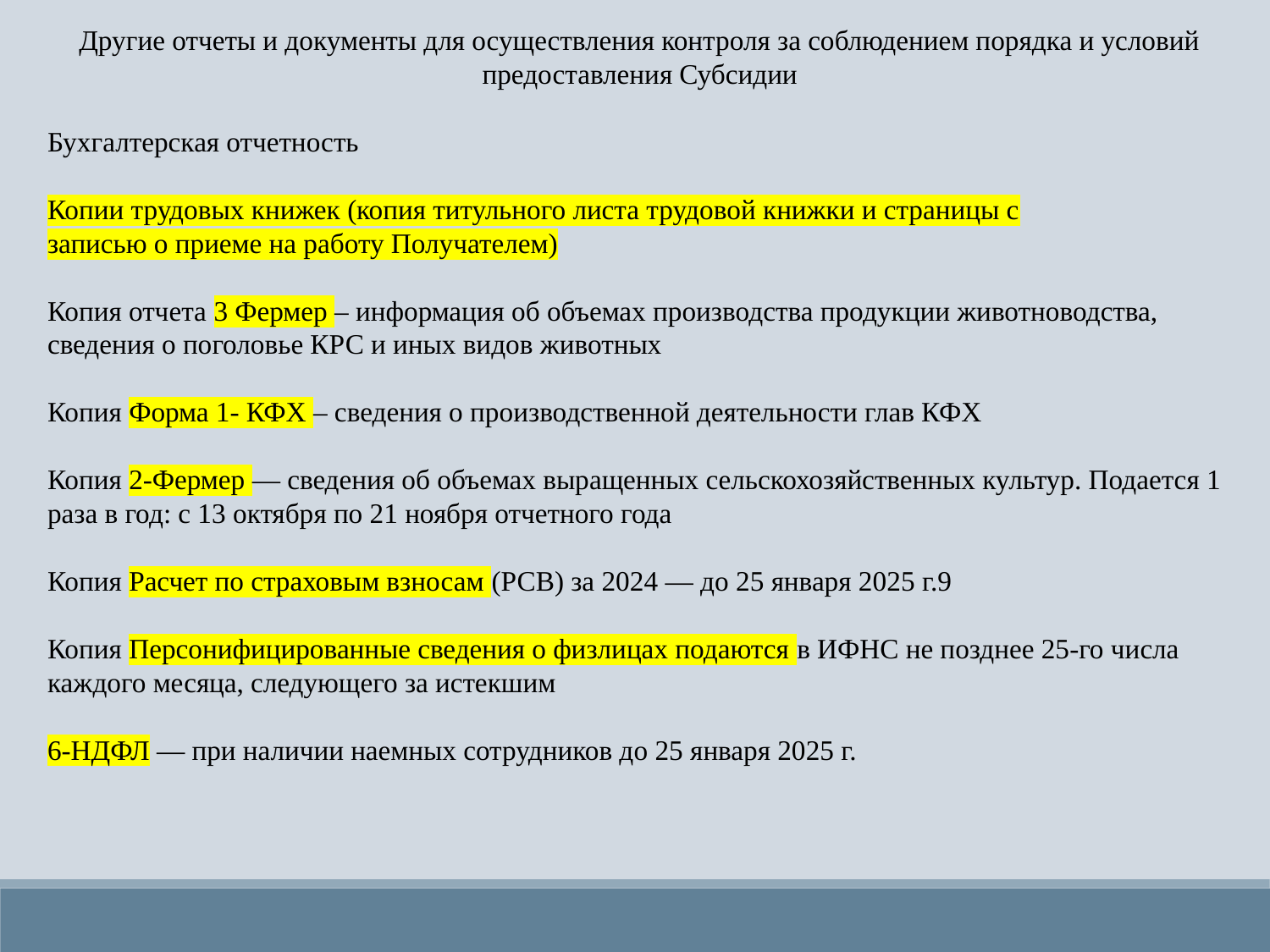

Другие отчеты и документы для осуществления контроля за соблюдением порядка и условий предоставления Субсидии

Бухгалтерская отчетность

Копии трудовых книжек (копия титульного листа трудовой книжки и страницы с
записью о приеме на работу Получателем)

Копия отчета 3 Фермер – информация об объемах производства продукции животноводства, сведения о поголовье КРС и иных видов животных

Копия Форма 1- КФХ – сведения о производственной деятельности глав КФХ

Копия 2-Фермер — сведения об объемах выращенных сельскохозяйственных культур. Подается 1 раза в год: с 13 октября по 21 ноября отчетного года

Копия Расчет по страховым взносам (РСВ) за 2024 — до 25 января 2025 г.9

Копия Персонифицированные сведения о физлицах подаются в ИФНС не позднее 25-го числа каждого месяца, следующего за истекшим

6-НДФЛ — при наличии наемных сотрудников до 25 января 2025 г.